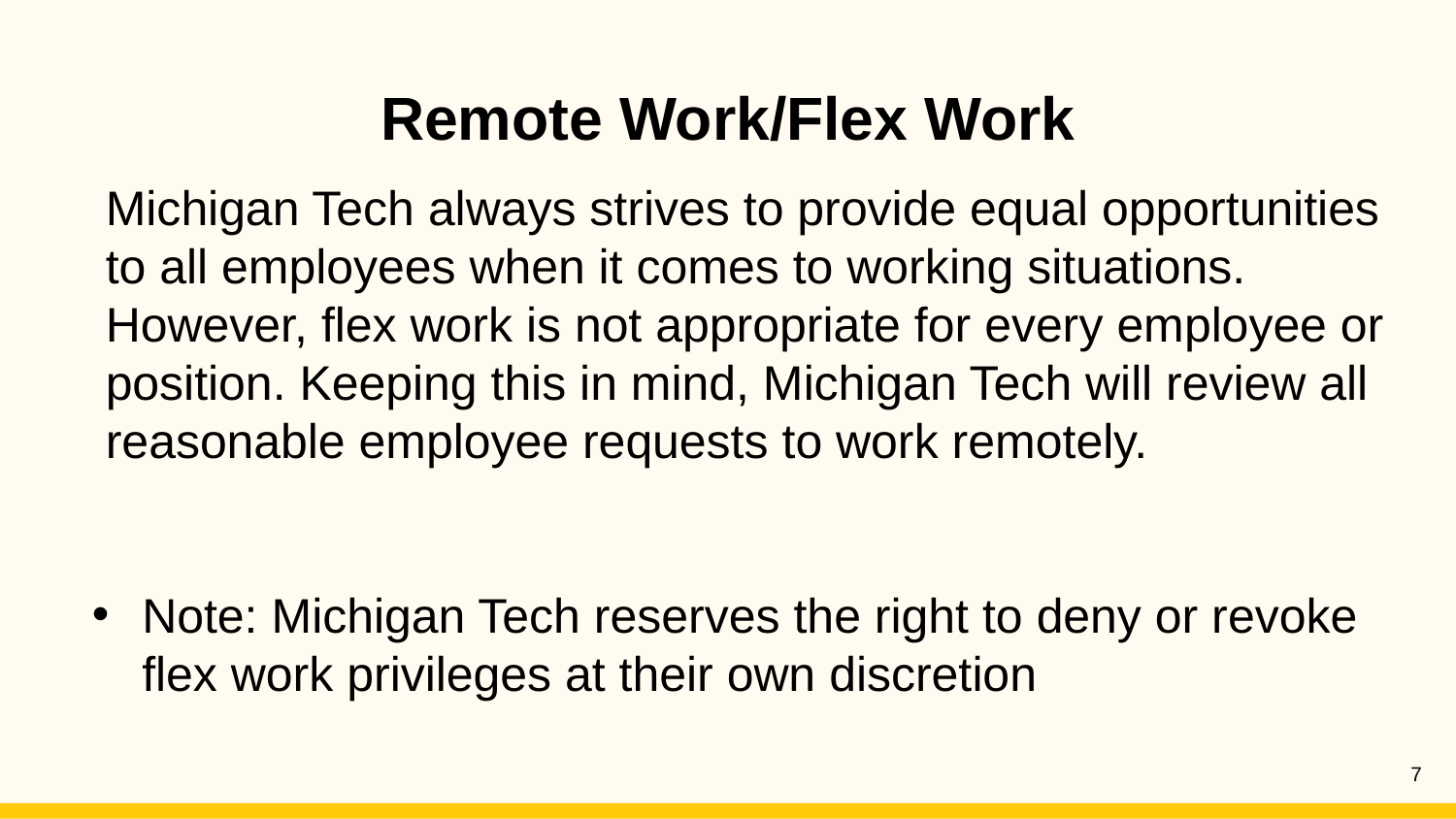

# Remote Work/Flex Work
Michigan Tech always strives to provide equal opportunities to all employees when it comes to working situations. However, flex work is not appropriate for every employee or position. Keeping this in mind, Michigan Tech will review all reasonable employee requests to work remotely.

Note: Michigan Tech reserves the right to deny or revoke flex work privileges at their own discretion

7